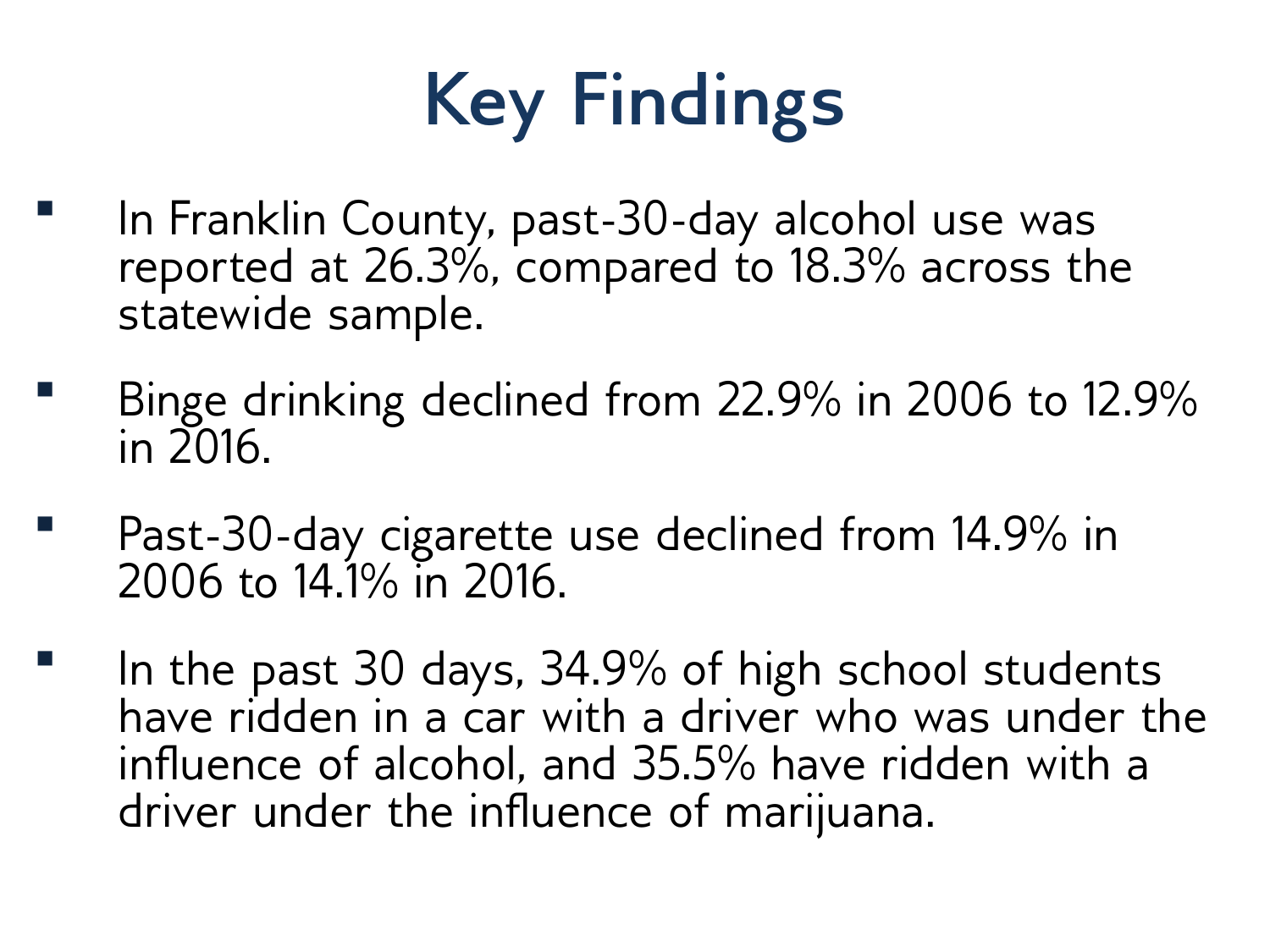

Key Findings
In Franklin County, past-30-day alcohol use was reported at 26.3%, compared to 18.3% across the statewide sample.
Binge drinking declined from 22.9% in 2006 to 12.9% in 2016.
Past-30-day cigarette use declined from 14.9% in 2006 to 14.1% in 2016.
In the past 30 days, 34.9% of high school students have ridden in a car with a driver who was under the influence of alcohol, and 35.5% have ridden with a driver under the influence of marijuana.